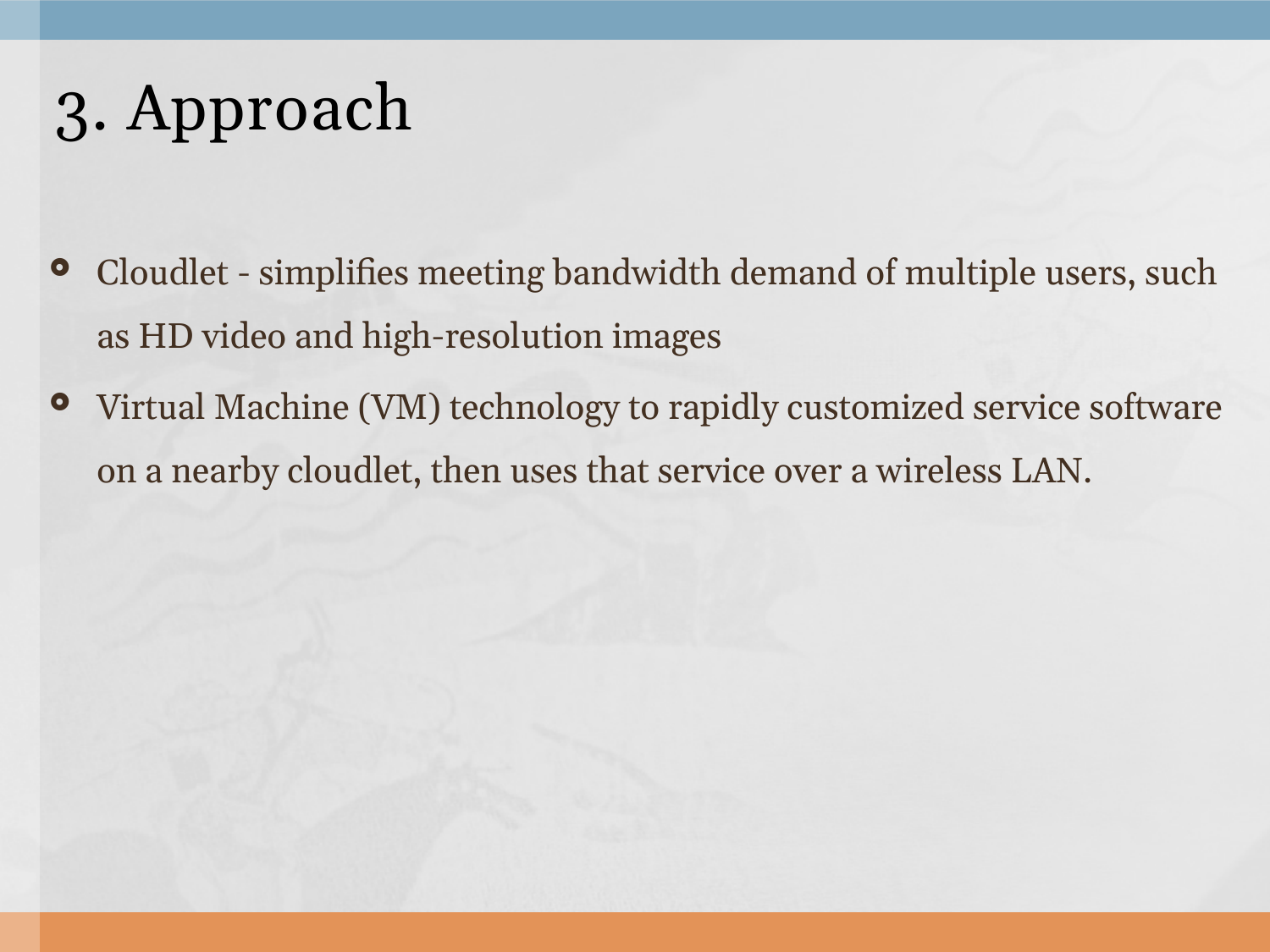

# 3. Approach
Cloudlet - simplifies meeting bandwidth demand of multiple users, such as HD video and high-resolution images
Virtual Machine (VM) technology to rapidly customized service software on a nearby cloudlet, then uses that service over a wireless LAN.